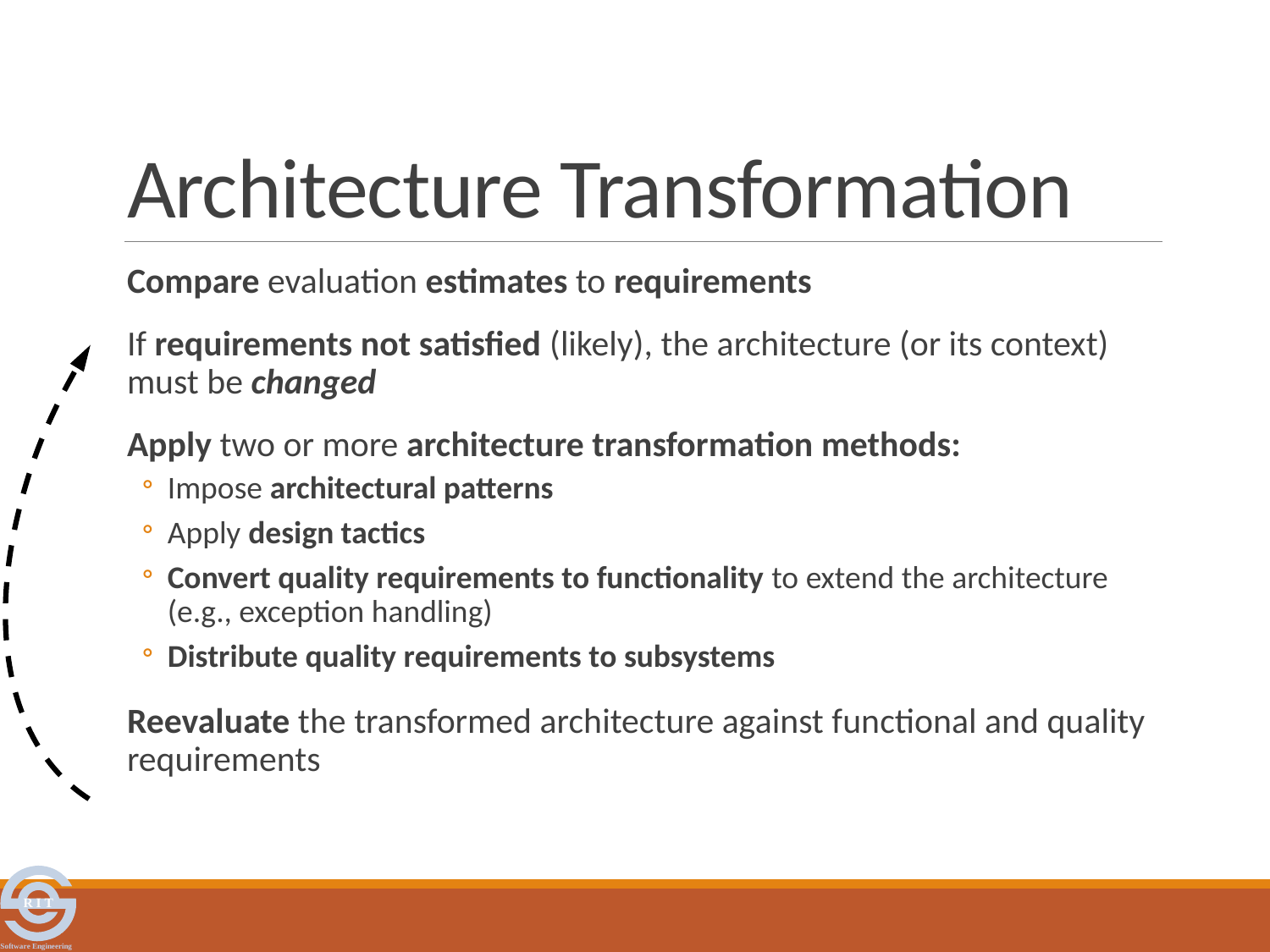

# Architecture Transformation

Compare evaluation estimates to requirements
If requirements not satisfied (likely), the architecture (or its context) must be changed
Apply two or more architecture transformation methods:
Impose architectural patterns
Apply design tactics
Convert quality requirements to functionality to extend the architecture (e.g., exception handling)
Distribute quality requirements to subsystems
Reevaluate the transformed architecture against functional and quality requirements